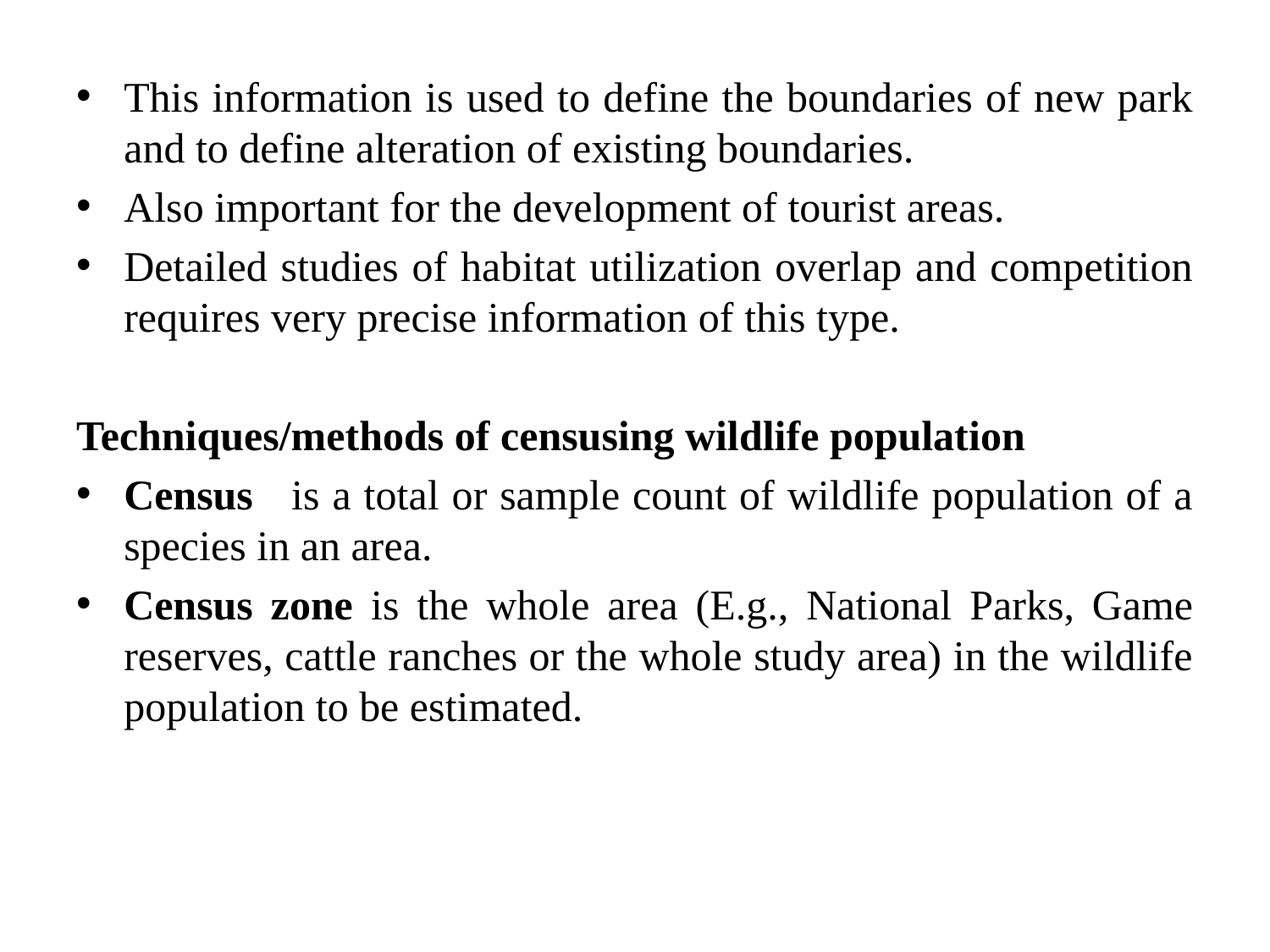

This information is used to define the boundaries of new park and to define alteration of existing boundaries.
Also important for the development of tourist areas.
Detailed studies of habitat utilization overlap and competition requires very precise information of this type.

Techniques/methods of censusing wildlife population
Census   is a total or sample count of wildlife population of a species in an area.
Census zone is the whole area (E.g., National Parks, Game reserves, cattle ranches or the whole study area) in the wildlife population to be estimated.